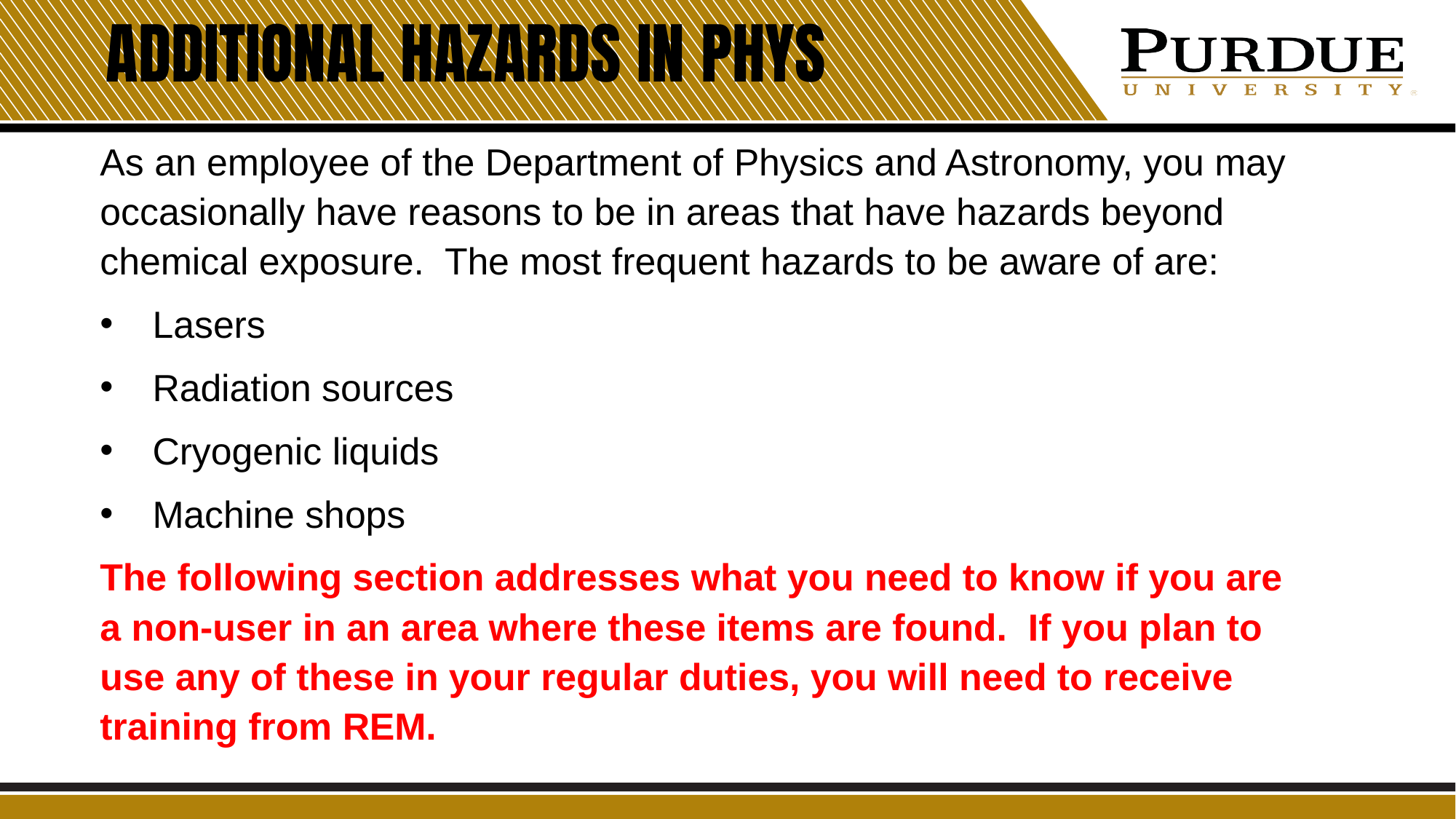

# Additional Hazards in PHYS
As an employee of the Department of Physics and Astronomy, you may occasionally have reasons to be in areas that have hazards beyond chemical exposure.  The most frequent hazards to be aware of are:
Lasers
Radiation sources
Cryogenic liquids
Machine shops
The following section addresses what you need to know if you are a non-user in an area where these items are found.  If you plan to use any of these in your regular duties, you will need to receive training from REM.